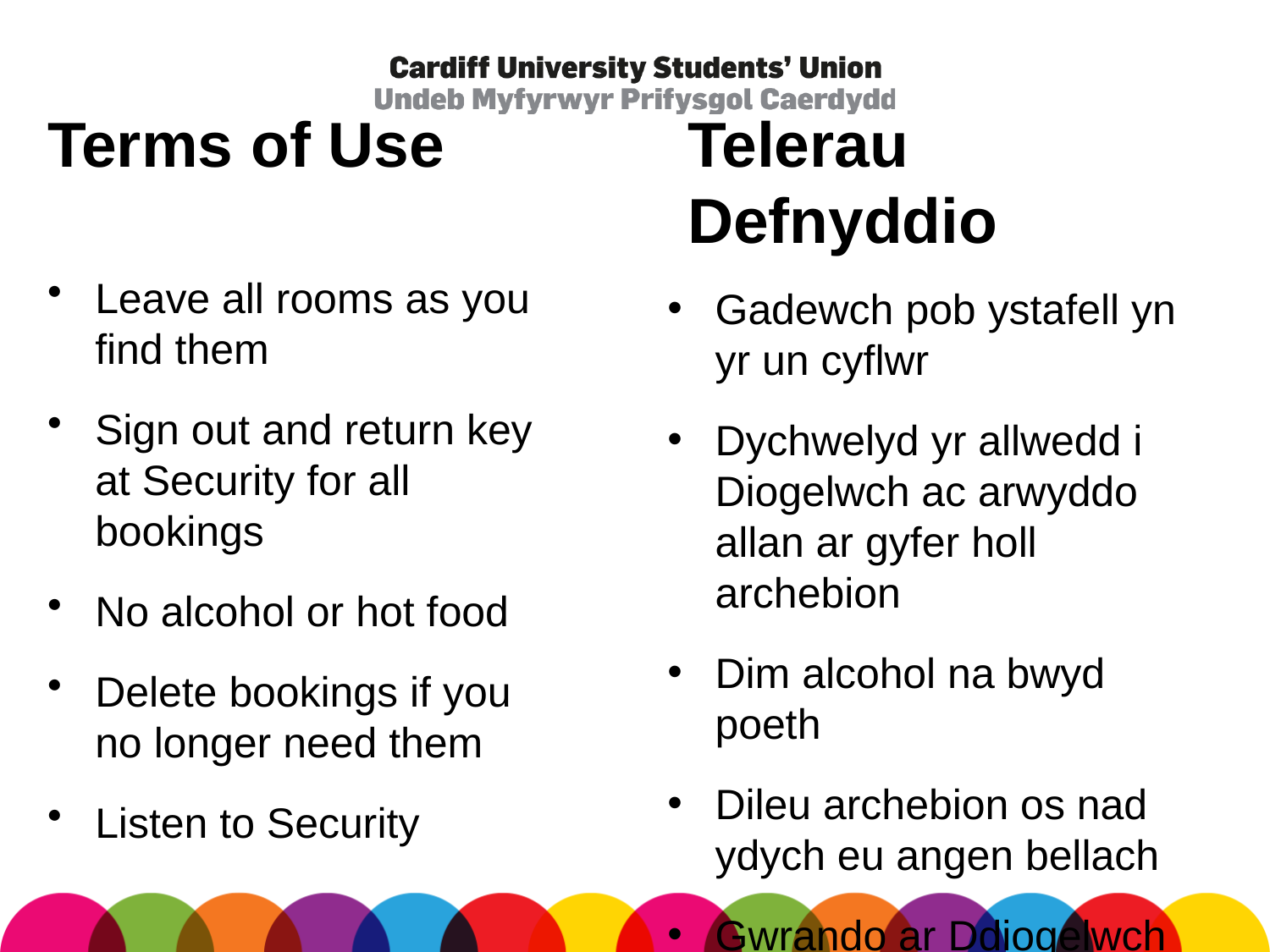

# Terms of Use
Telerau Defnyddio
Leave all rooms as you find them
Sign out and return key at Security for all bookings
No alcohol or hot food
Delete bookings if you no longer need them
Listen to Security
Gadewch pob ystafell yn yr un cyflwr
Dychwelyd yr allwedd i Diogelwch ac arwyddo allan ar gyfer holl archebion
Dim alcohol na bwyd poeth
Dileu archebion os nad ydych eu angen bellach
Gwrando ar Ddiogelwch